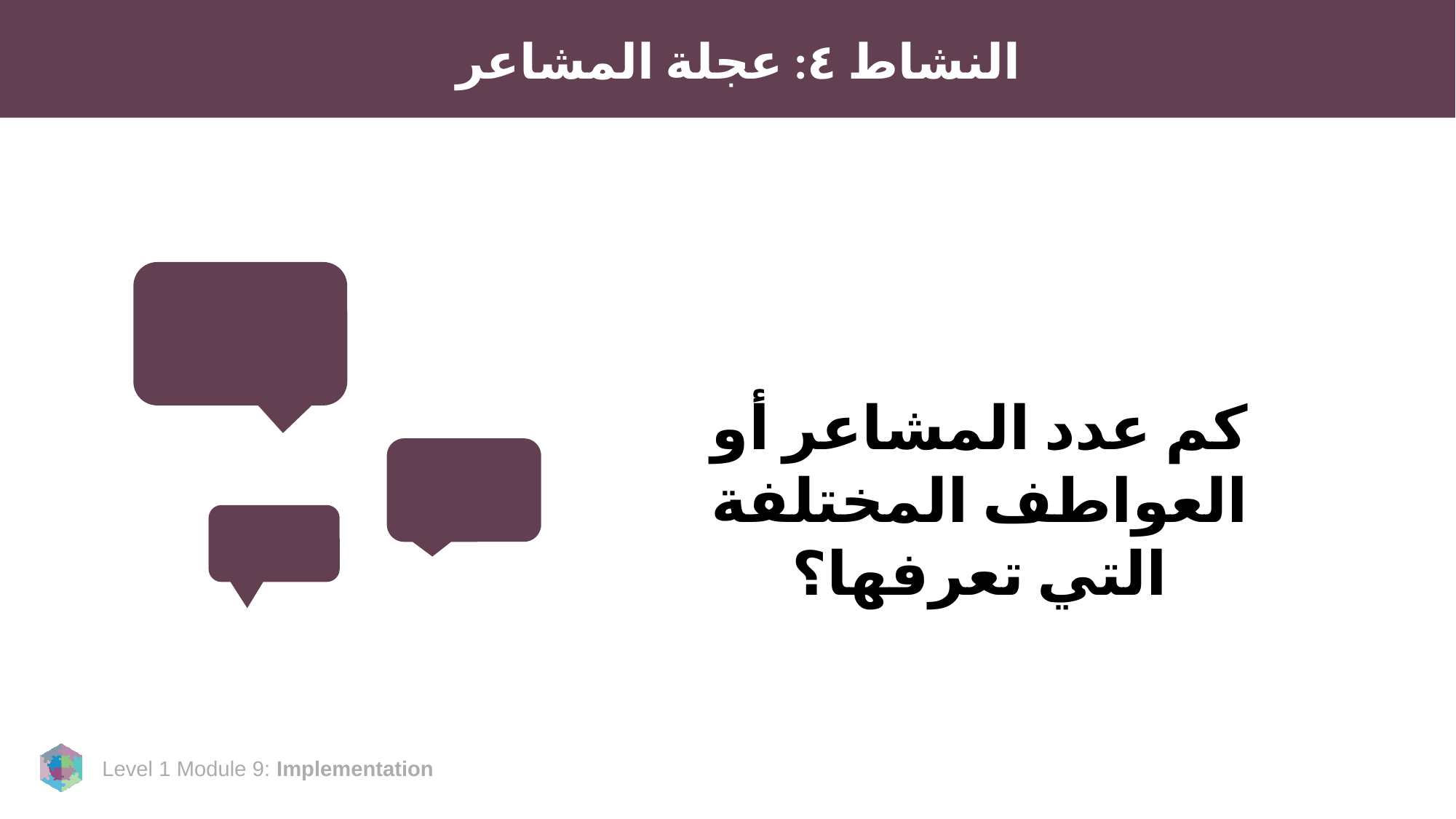

النشاط ٤: عجلة المشاعر

كم عدد المشاعر أو العواطف المختلفة التي تعرفها؟